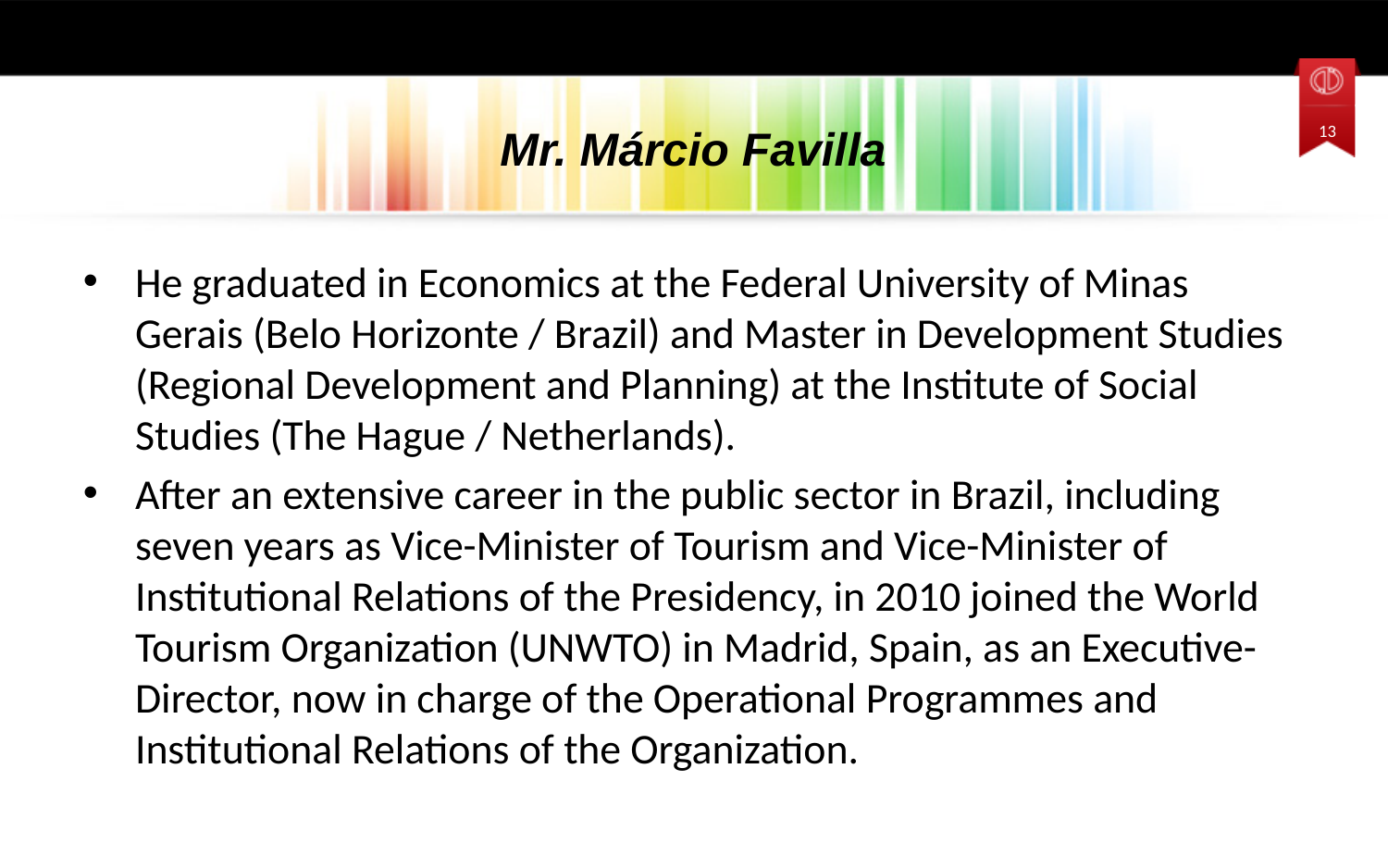

# Mr. Márcio Favilla
13
He graduated in Economics at the Federal University of Minas Gerais (Belo Horizonte / Brazil) and Master in Development Studies (Regional Development and Planning) at the Institute of Social Studies (The Hague / Netherlands).
After an extensive career in the public sector in Brazil, including seven years as Vice-Minister of Tourism and Vice-Minister of Institutional Relations of the Presidency, in 2010 joined the World Tourism Organization (UNWTO) in Madrid, Spain, as an Executive-Director, now in charge of the Operational Programmes and Institutional Relations of the Organization.